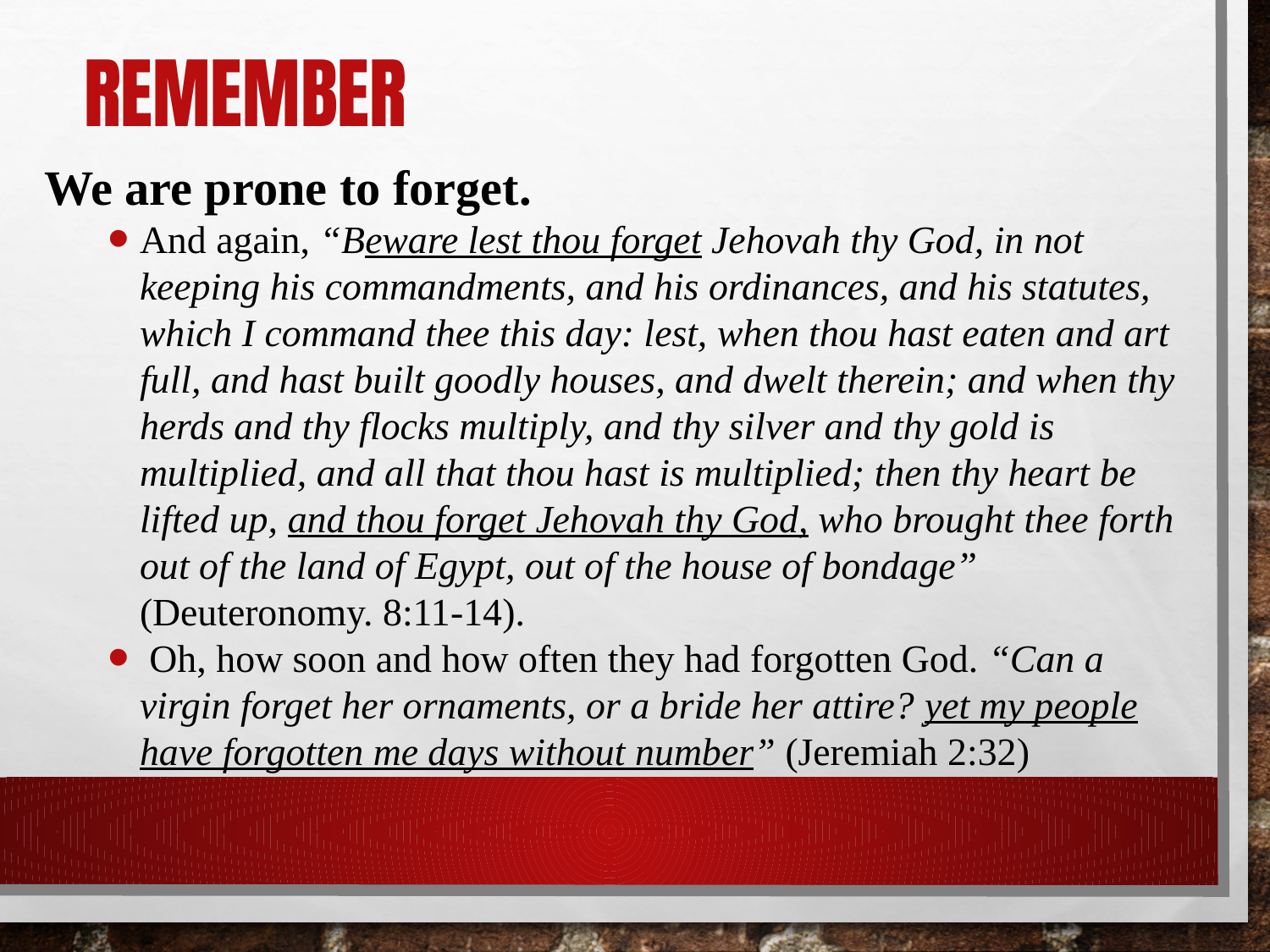

# Remember
We are prone to forget.
And again, “Beware lest thou forget Jehovah thy God, in not keeping his commandments, and his ordinances, and his statutes, which I command thee this day: lest, when thou hast eaten and art full, and hast built goodly houses, and dwelt therein; and when thy herds and thy flocks multiply, and thy silver and thy gold is multiplied, and all that thou hast is multiplied; then thy heart be lifted up, and thou forget Jehovah thy God, who brought thee forth out of the land of Egypt, out of the house of bondage” (Deuteronomy. 8:11-14).
 Oh, how soon and how often they had forgotten God. “Can a virgin forget her ornaments, or a bride her attire? yet my people have forgotten me days without number” (Jeremiah 2:32)